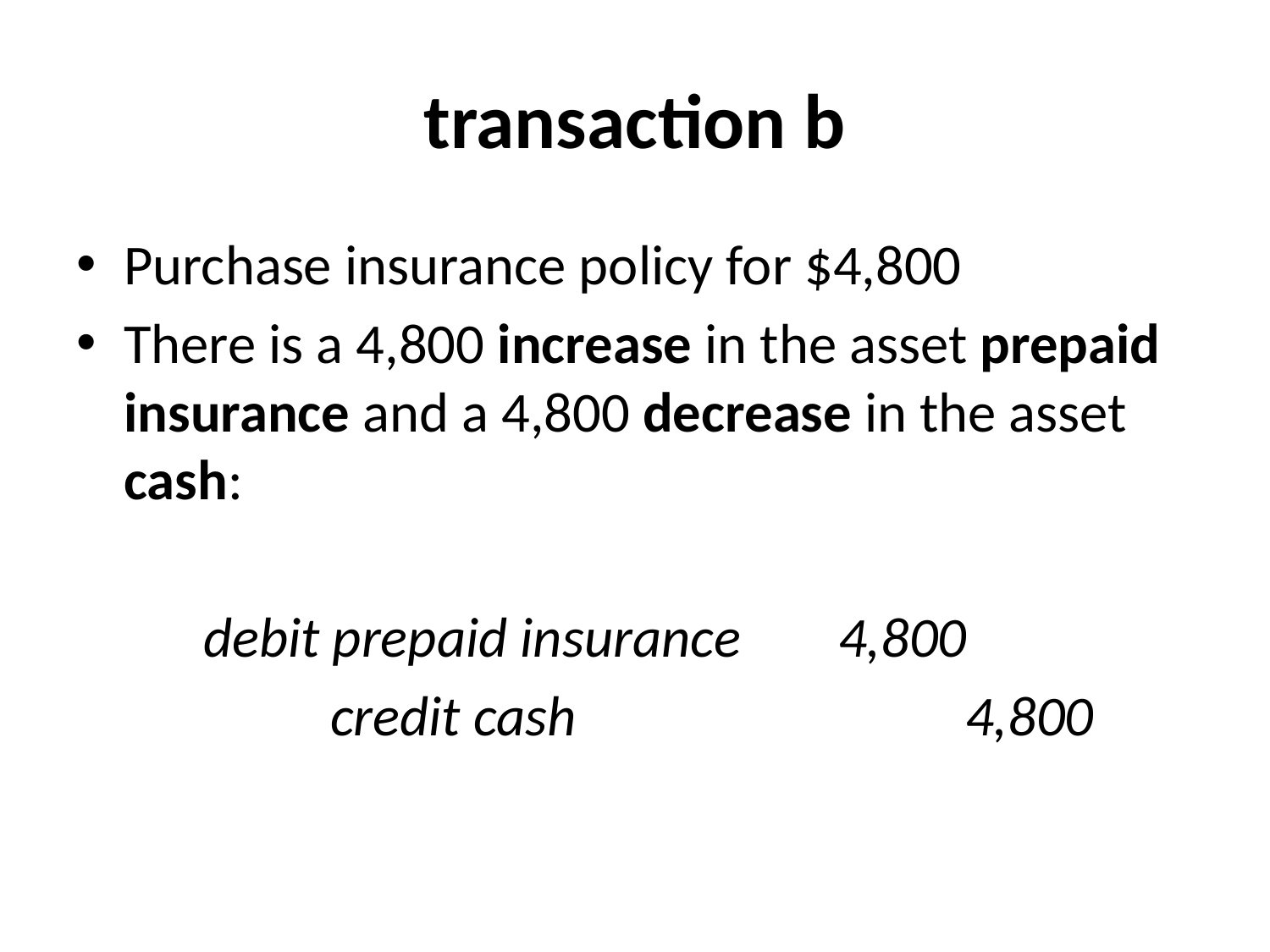

# transaction b
Purchase insurance policy for $4,800
There is a 4,800 increase in the asset prepaid insurance and a 4,800 decrease in the asset cash:

	debit prepaid insurance	4,800
		credit cash				4,800